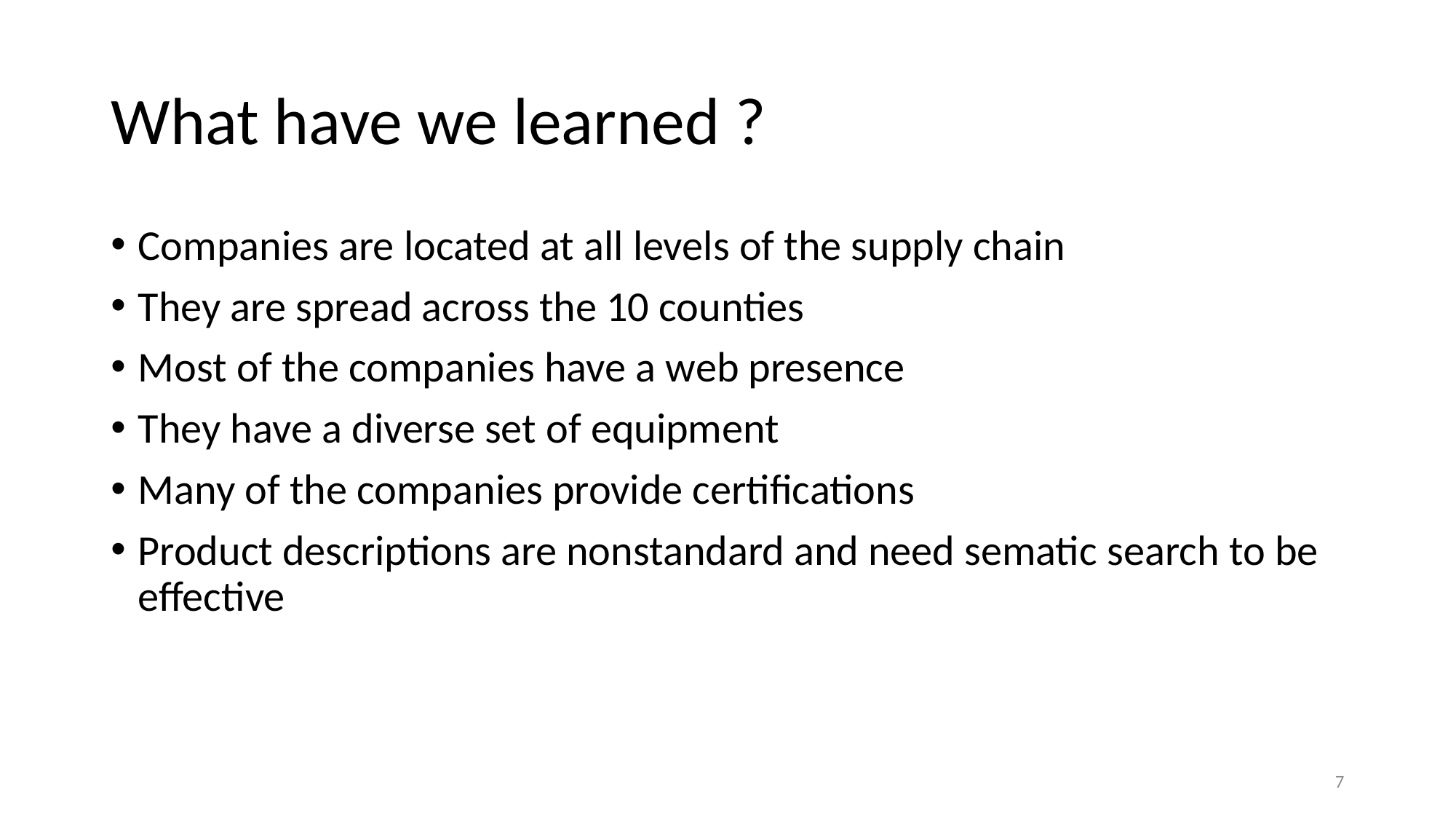

# What have we learned ?
Companies are located at all levels of the supply chain
They are spread across the 10 counties
Most of the companies have a web presence
They have a diverse set of equipment
Many of the companies provide certifications
Product descriptions are nonstandard and need sematic search to be effective

7